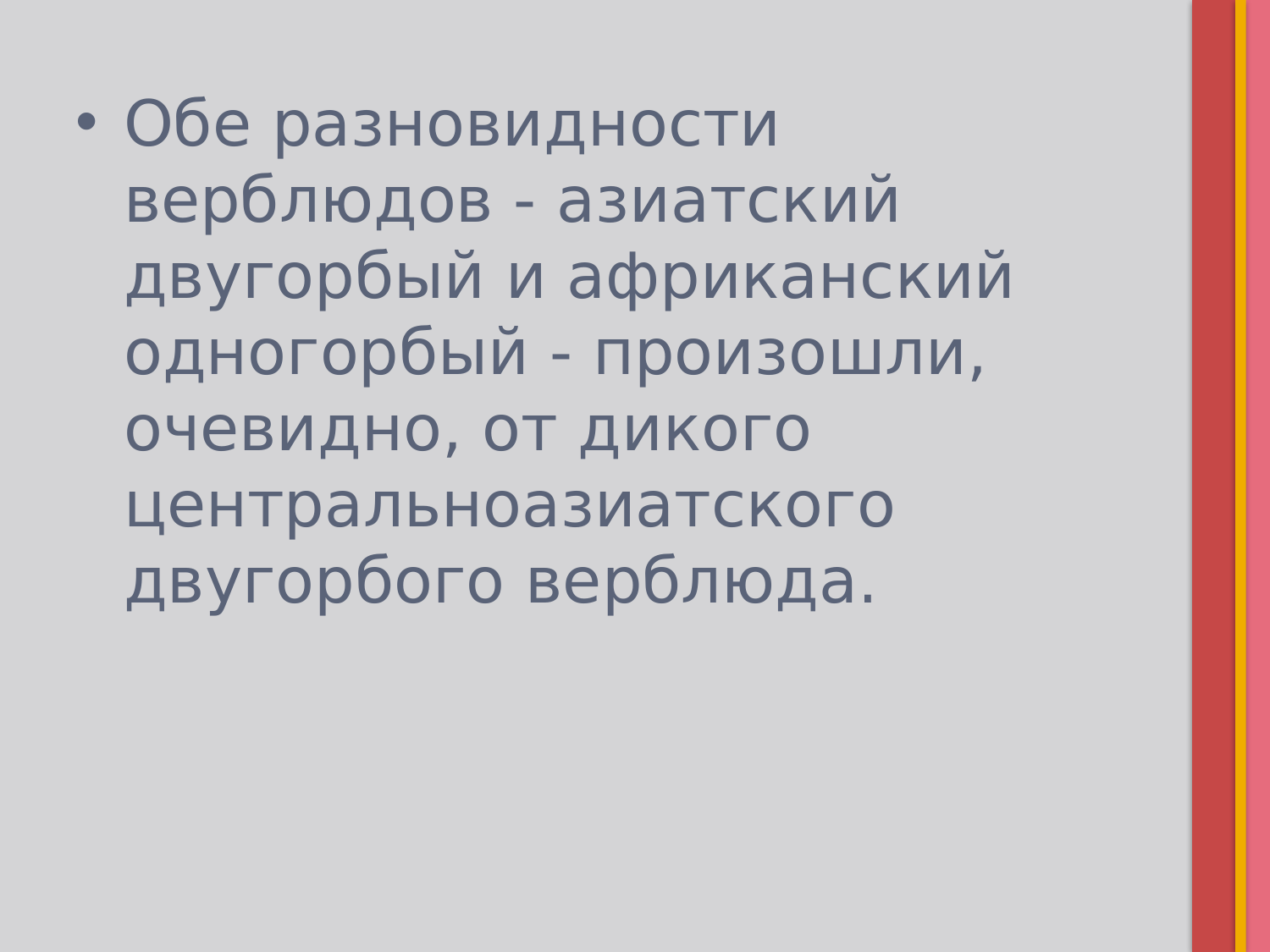

Обе разновидности верблюдов - азиатский двугорбый и африканский одногорбый - произошли, очевидно, от дикого центральноазиатского двугорбого верблюда.